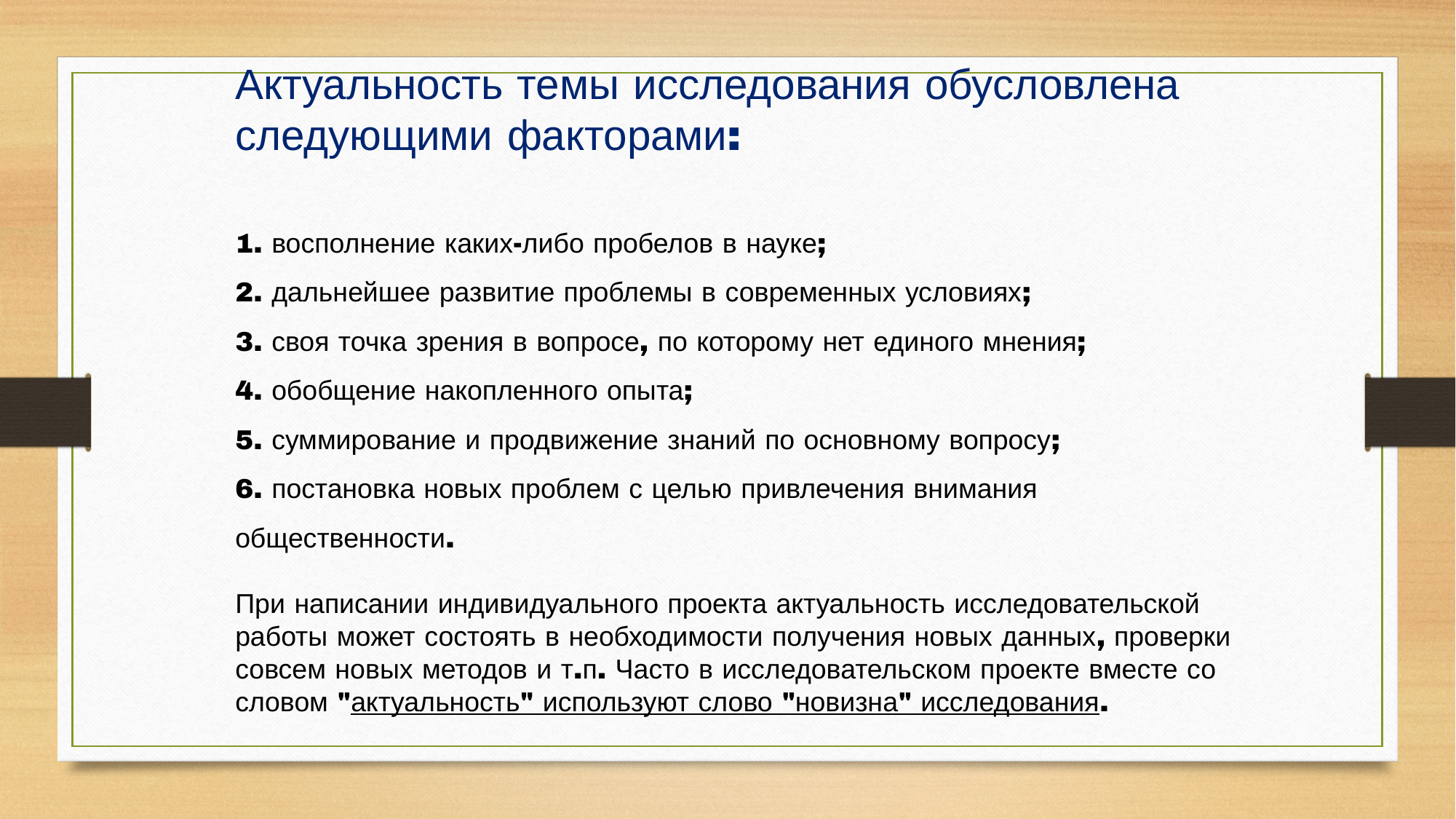

Актуальность темы исследования обусловлена следующими факторами:

1. восполнение каких-либо пробелов в науке;
2. дальнейшее развитие проблемы в современных условиях;
3. своя точка зрения в вопросе, по которому нет единого мнения;
4. обобщение накопленного опыта;
5. суммирование и продвижение знаний по основному вопросу;
6. постановка новых проблем с целью привлечения внимания общественности.

При написании индивидуального проекта актуальность исследовательской работы может состоять в необходимости получения новых данных, проверки совсем новых методов и т.п. Часто в исследовательском проекте вместе со словом "актуальность" используют слово "новизна" исследования.